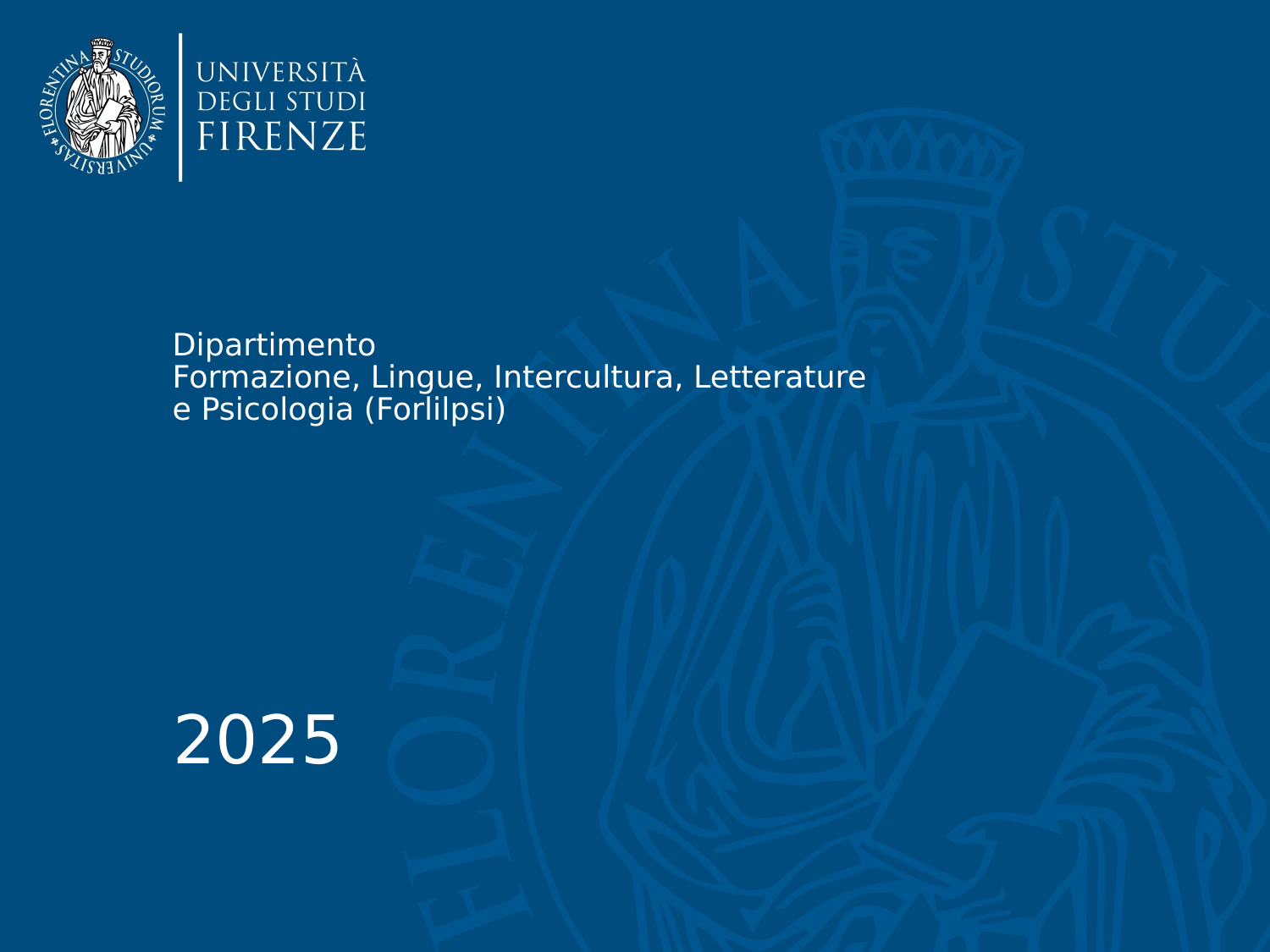

# Dipartimento Formazione, Lingue, Intercultura, Letterature e Psicologia (Forlilpsi)
2025